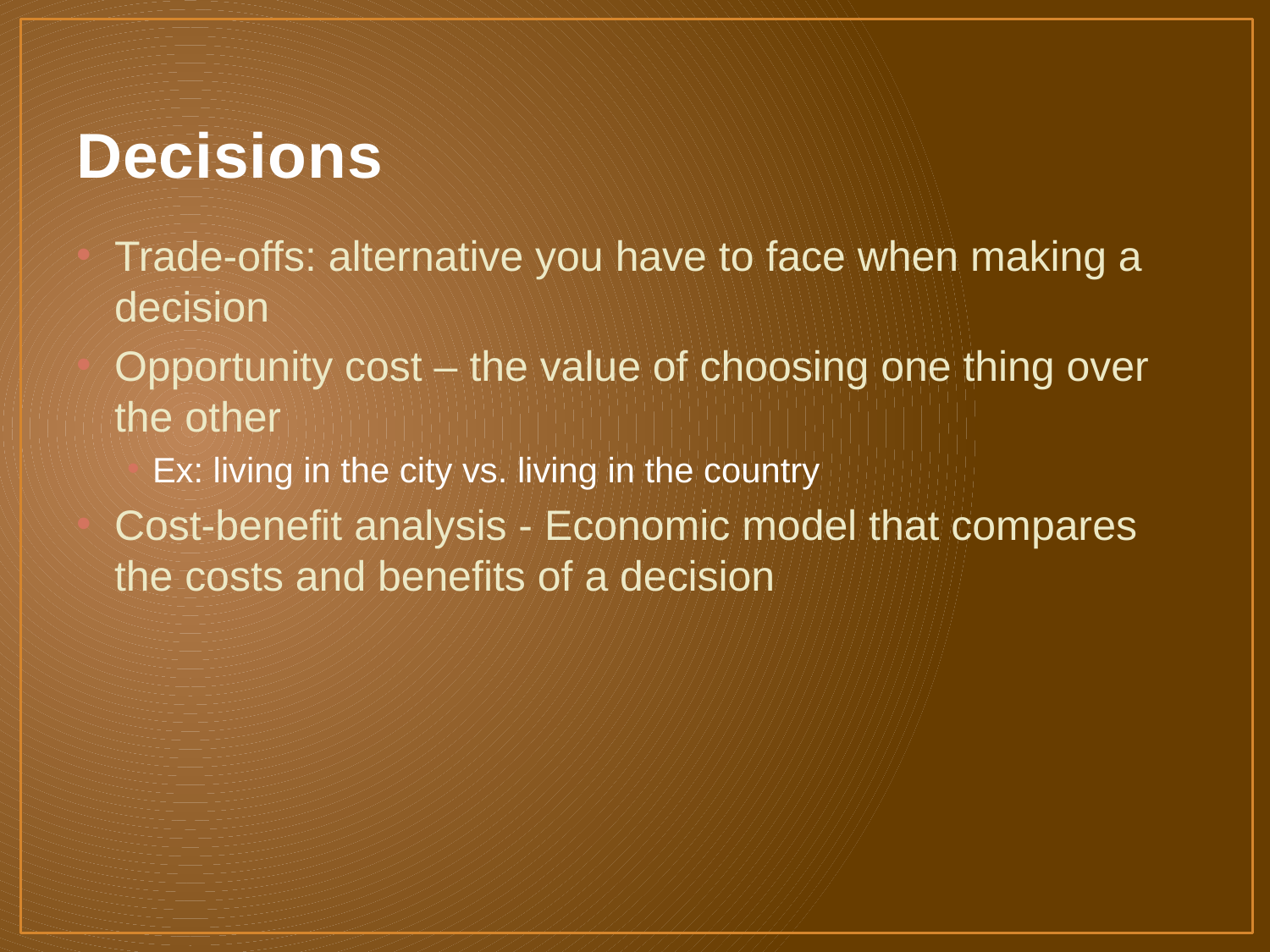

# Decisions
Trade-offs: alternative you have to face when making a decision
Opportunity cost – the value of choosing one thing over the other
Ex: living in the city vs. living in the country
Cost-benefit analysis - Economic model that compares the costs and benefits of a decision